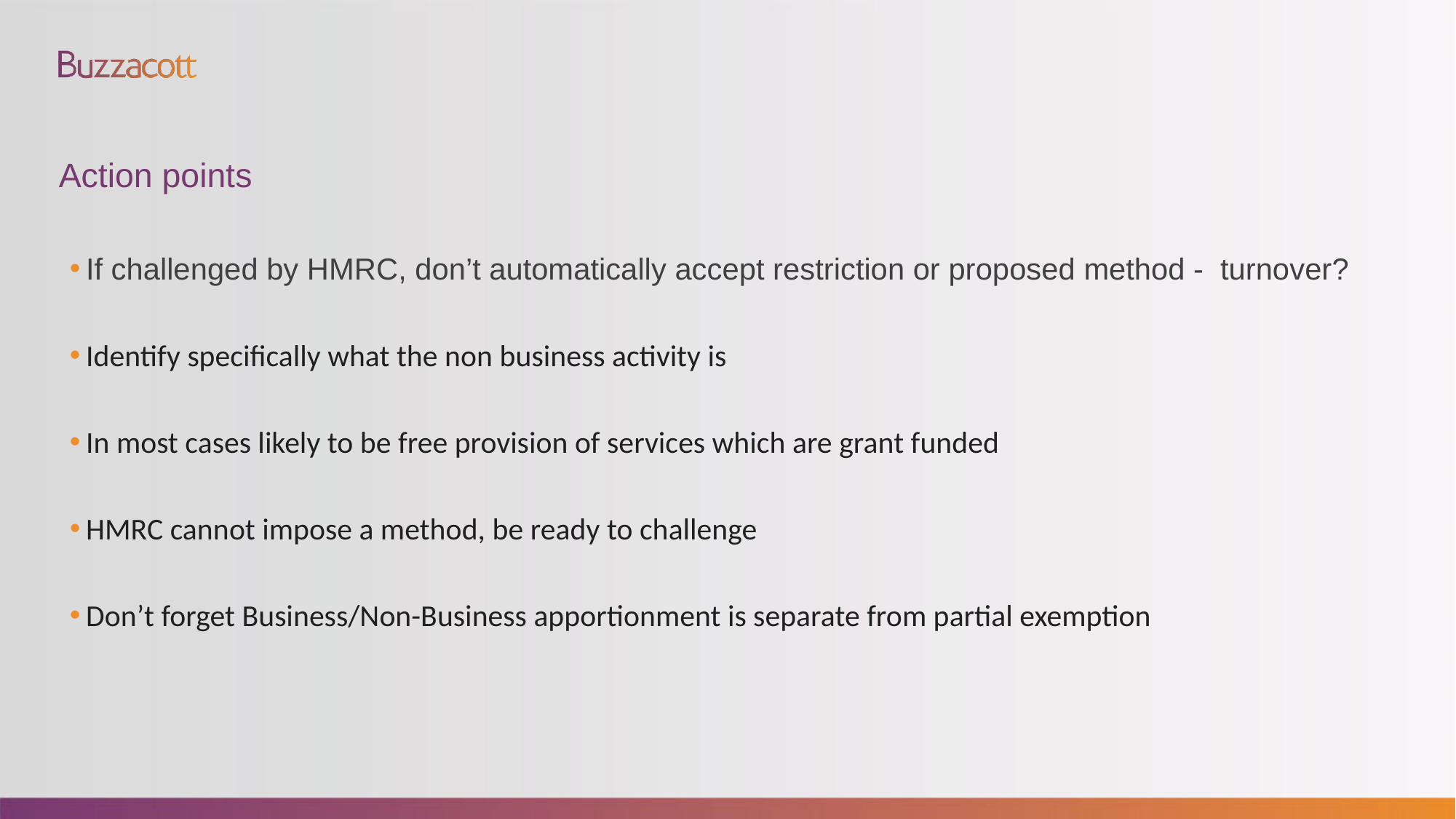

# Action points
If challenged by HMRC, don’t automatically accept restriction or proposed method -  turnover?

Identify specifically what the non business activity is

In most cases likely to be free provision of services which are grant funded

HMRC cannot impose a method, be ready to challenge

Don’t forget Business/Non-Business apportionment is separate from partial exemption